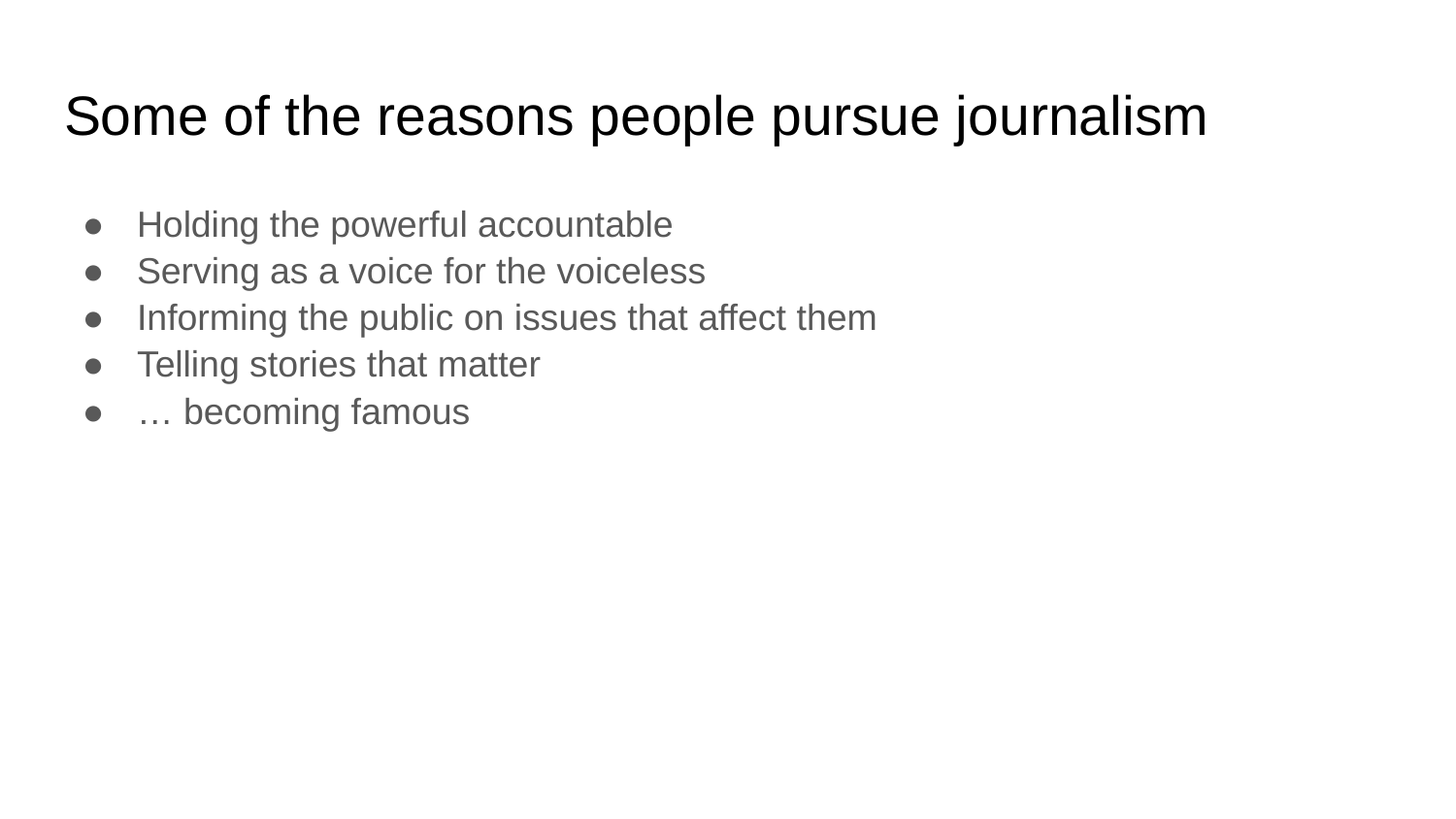

# Some of the reasons people pursue journalism
Holding the powerful accountable
Serving as a voice for the voiceless
Informing the public on issues that affect them
Telling stories that matter
… becoming famous